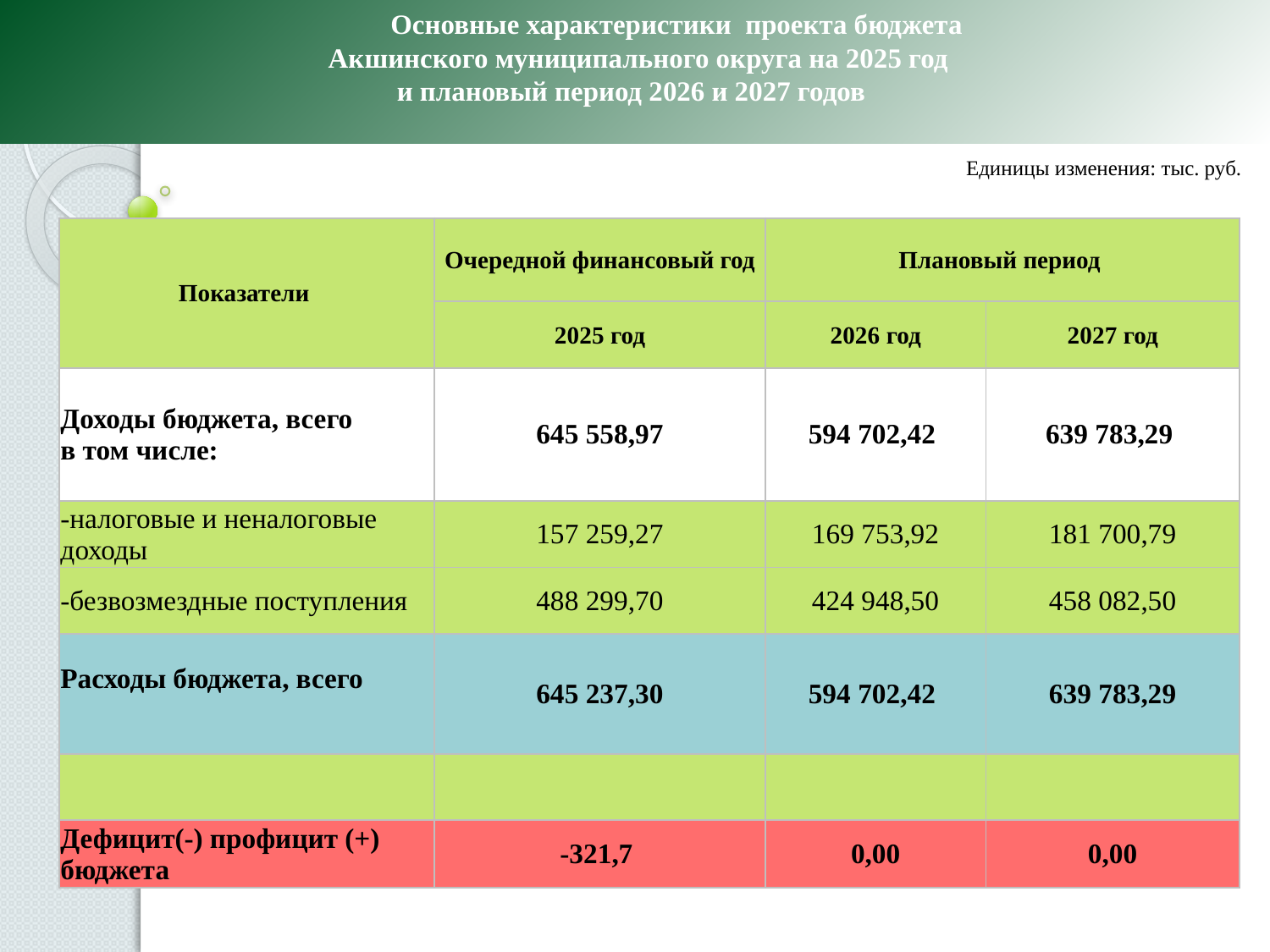

# Основные характеристики  проекта бюджета Акшинского муниципального округа на 2025 год и плановый период 2026 и 2027 годов
Единицы изменения: тыс. руб.
| Показатели | Очередной финансовый год | Плановый период |  |
| --- | --- | --- | --- |
|  | 2025 год | 2026 год | 2027 год |
| Доходы бюджета, всего в том числе: | 645 558,97 | 594 702,42 | 639 783,29 |
| -налоговые и неналоговые доходы | 157 259,27 | 169 753,92 | 181 700,79 |
| -безвозмездные поступления | 488 299,70 | 424 948,50 | 458 082,50 |
| Расходы бюджета, всего | 645 237,30 | 594 702,42 | 639 783,29 |
|  |  |  |  |
| Дефицит(-) профицит (+) бюджета | -321,7 | 0,00 | 0,00 |